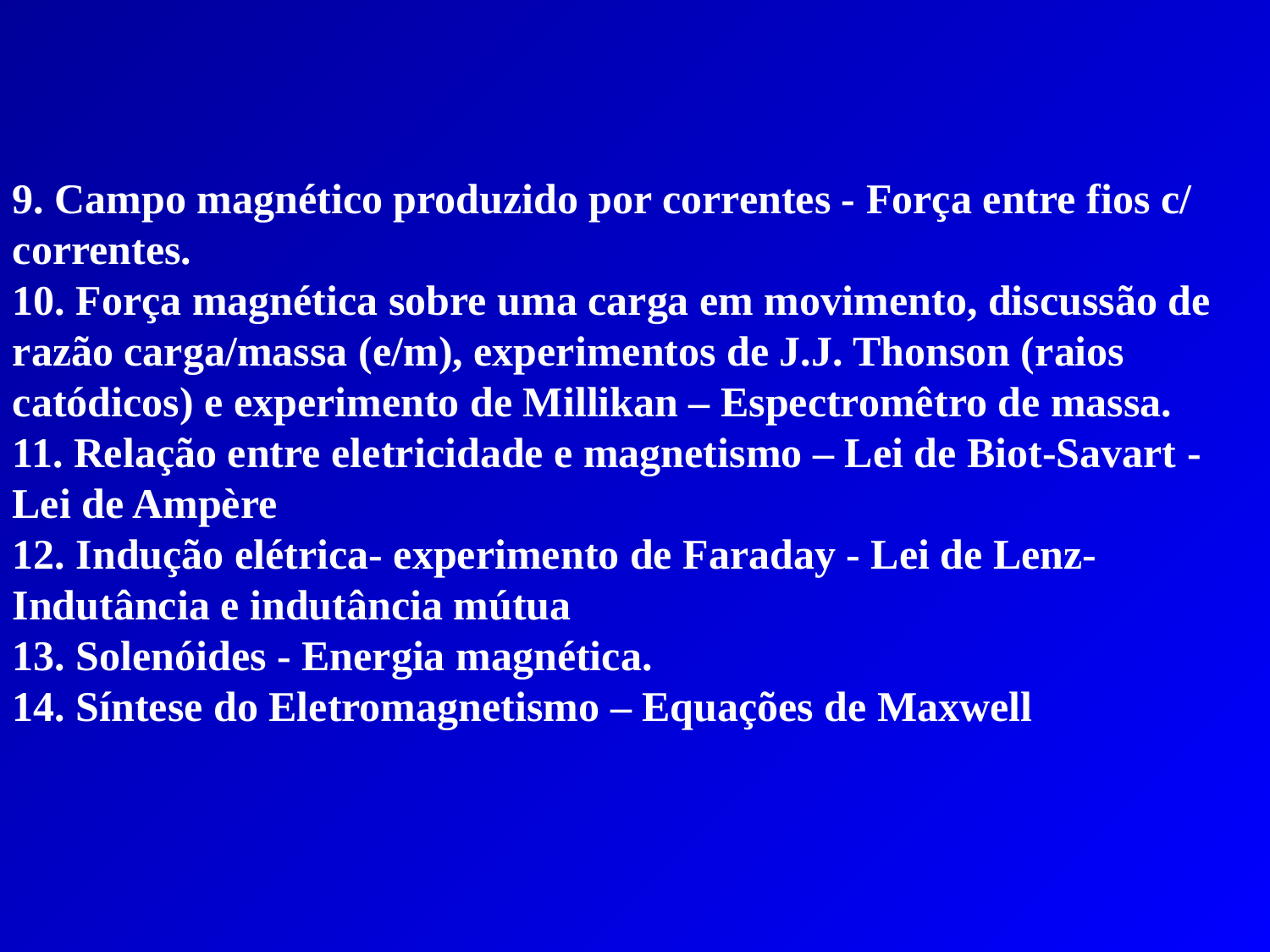

9. Campo magnético produzido por correntes - Força entre fios c/ correntes.
10. Força magnética sobre uma carga em movimento, discussão de razão carga/massa (e/m), experimentos de J.J. Thonson (raios catódicos) e experimento de Millikan – Espectromêtro de massa.
11. Relação entre eletricidade e magnetismo – Lei de Biot-Savart - Lei de Ampère
12. Indução elétrica- experimento de Faraday - Lei de Lenz- Indutância e indutância mútua
13. Solenóides - Energia magnética.
14. Síntese do Eletromagnetismo – Equações de Maxwell